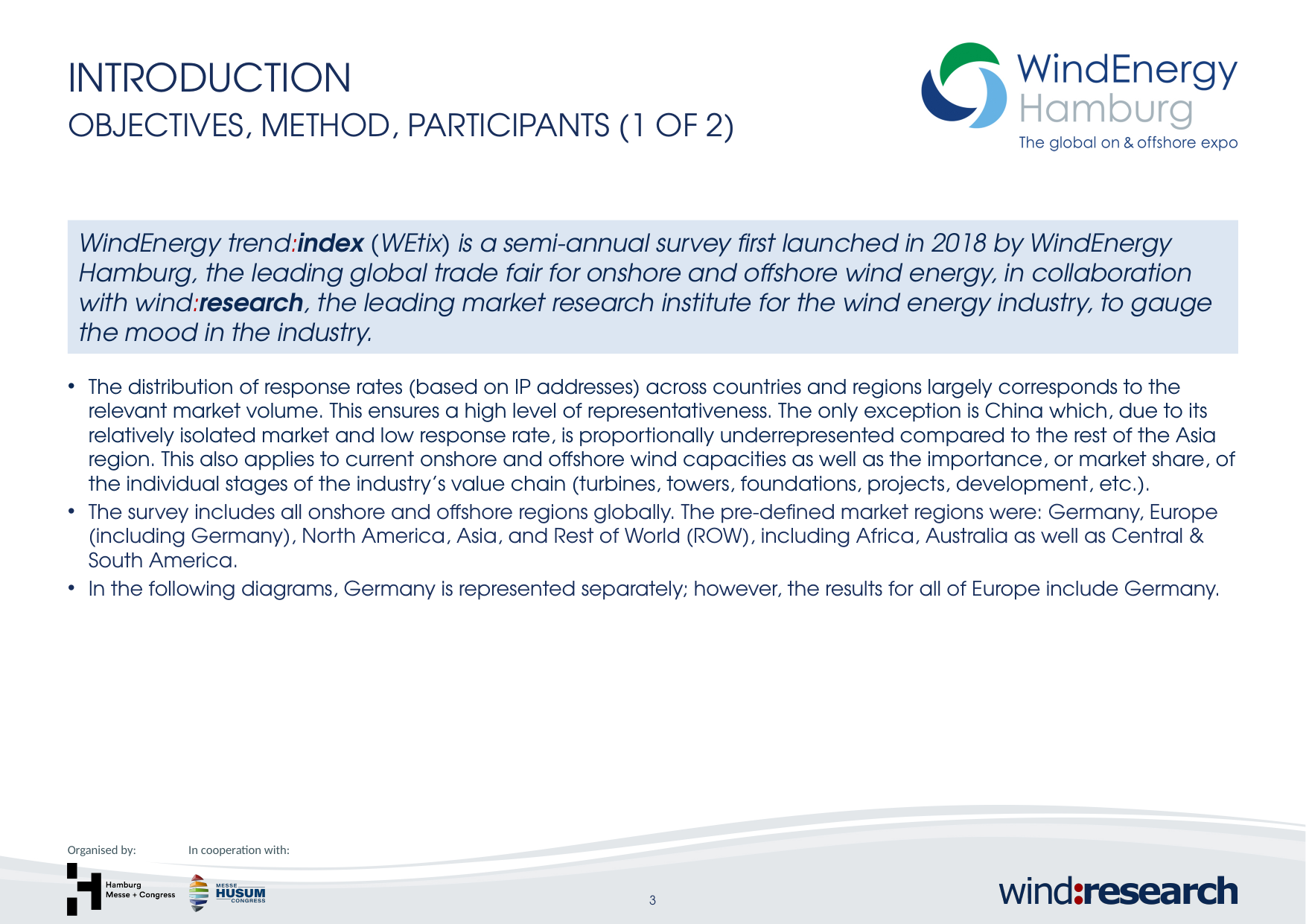

INTRODUCTION
Objectives, Method, Participants (1 of 2)
WindEnergy trend:index (WEtix) is a semi-annual survey first launched in 2018 by WindEnergy Hamburg, the leading global trade fair for onshore and offshore wind energy, in collaboration with wind:research, the leading market research institute for the wind energy industry, to gauge the mood in the industry.
The distribution of response rates (based on IP addresses) across countries and regions largely corresponds to the relevant market volume. This ensures a high level of representativeness. The only exception is China which, due to its relatively isolated market and low response rate, is proportionally underrepresented compared to the rest of the Asia region. This also applies to current onshore and offshore wind capacities as well as the importance, or market share, of the individual stages of the industry’s value chain (turbines, towers, foundations, projects, development, etc.).
The survey includes all onshore and offshore regions globally. The pre-defined market regions were: Germany, Europe (including Germany), North America, Asia, and Rest of World (ROW), including Africa, Australia as well as Central & South America.
In the following diagrams, Germany is represented separately; however, the results for all of Europe include Germany.